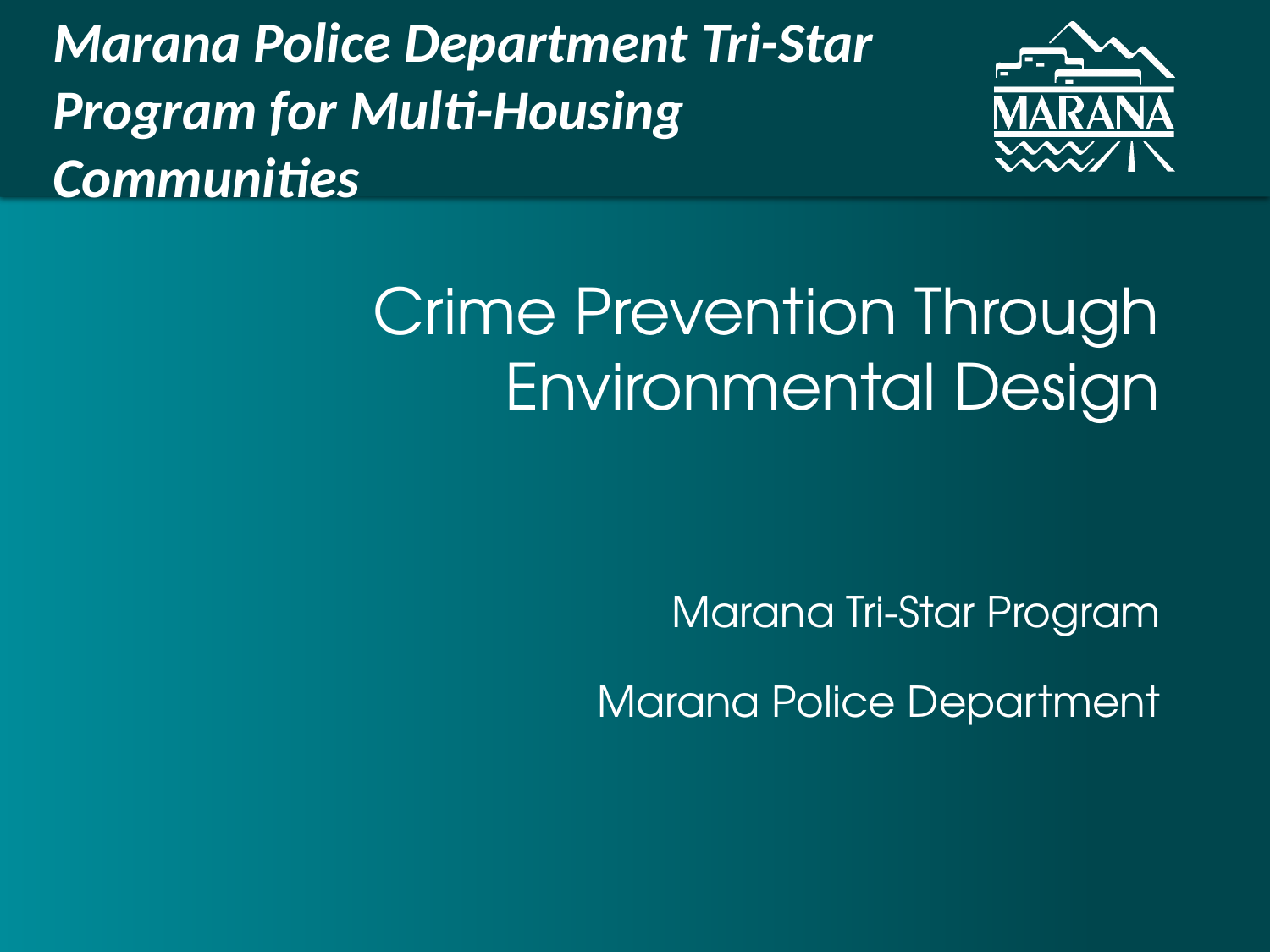

Marana Police Department Tri-Star  Program for Multi-Housing Communities
# Crime Prevention Through Environmental Design
Marana Tri-Star Program
Marana Police Department